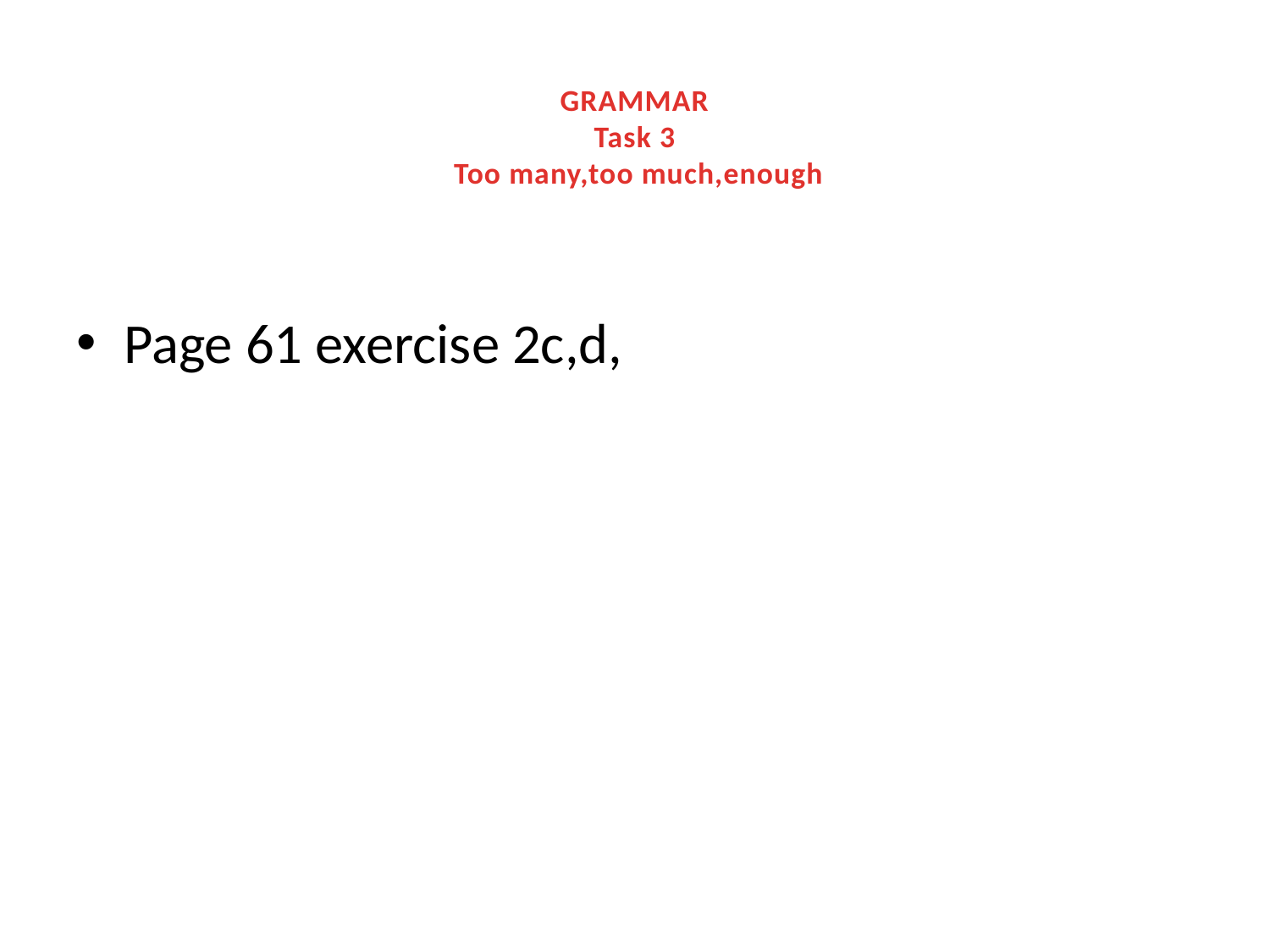

# GRAMMAR Task 3 Too many,too much,enough

Page 61 exercise 2c,d,